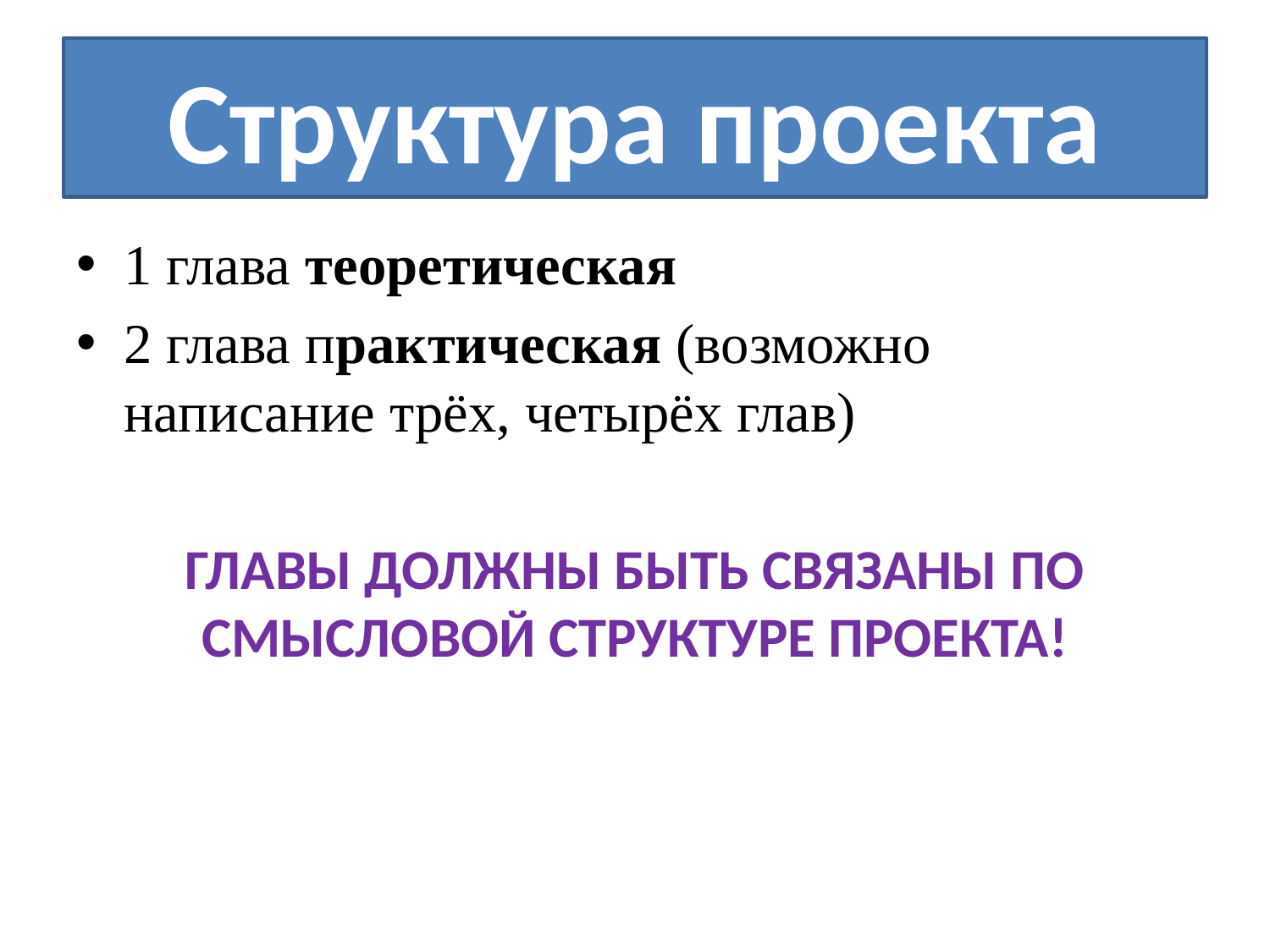

# Структура проекта
1 глава теоретическая
2 глава практическая (возможно написание трёх, четырёх глав)

ГЛАВЫ ДОЛЖНЫ БЫТЬ СВЯЗАНЫ ПО СМЫСЛОВОЙ СТРУКТУРЕ ПРОЕКТА!